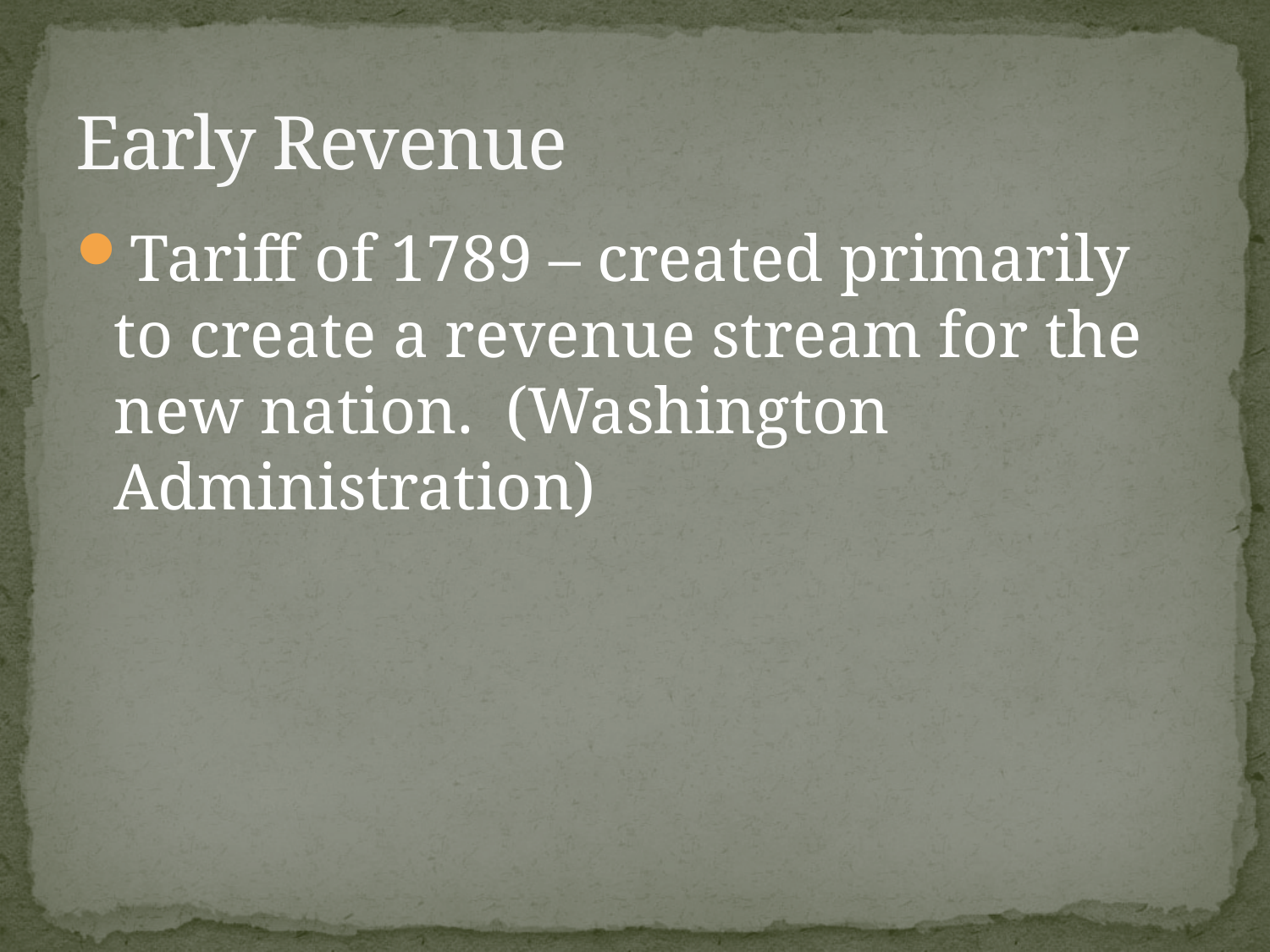

# Early Revenue
Tariff of 1789 – created primarily to create a revenue stream for the new nation.  (Washington Administration)